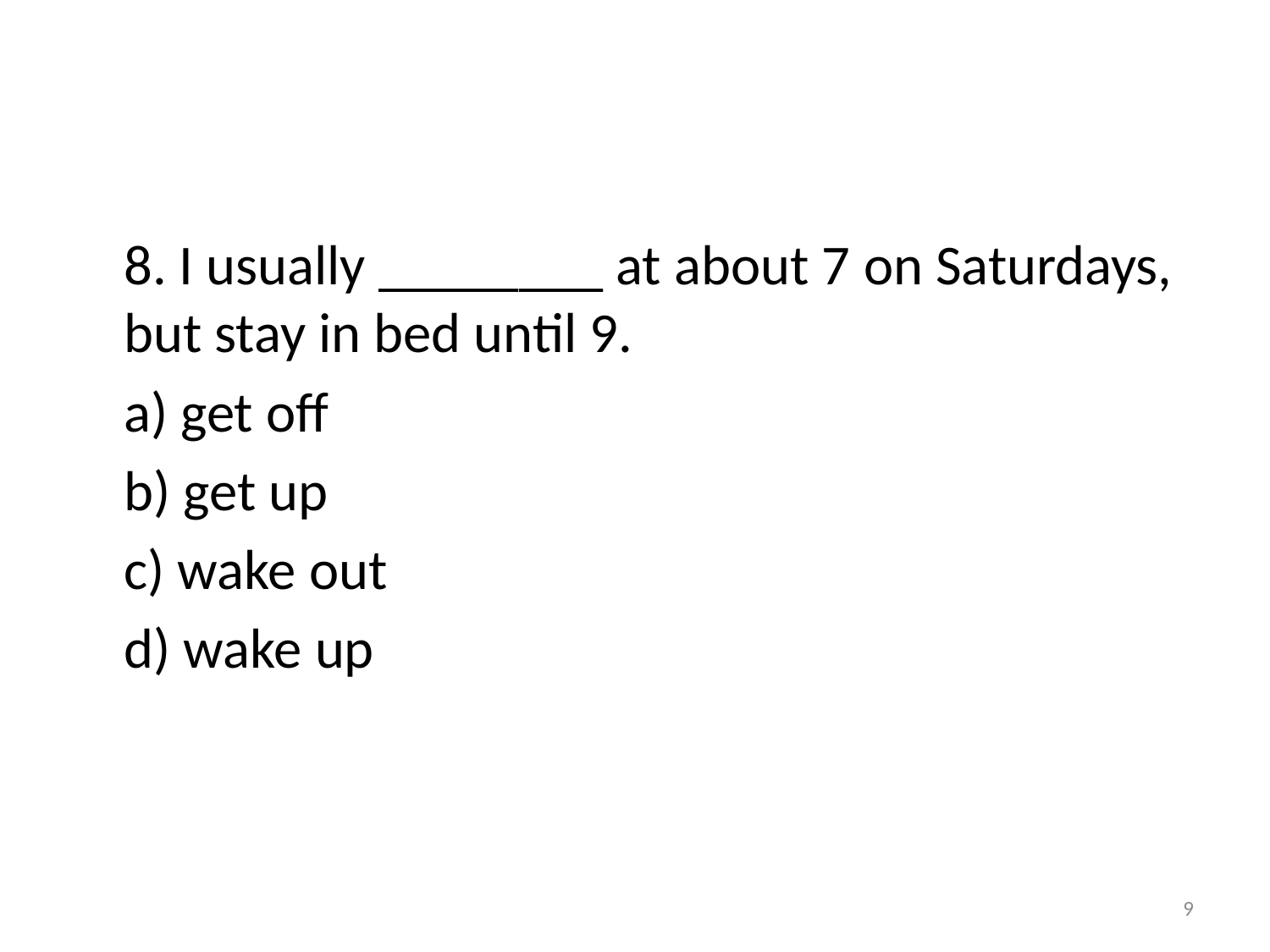

#
	8. I usually ________ at about 7 on Saturdays, but stay in bed until 9.
	a) get off
	b) get up
	c) wake out
	d) wake up

9